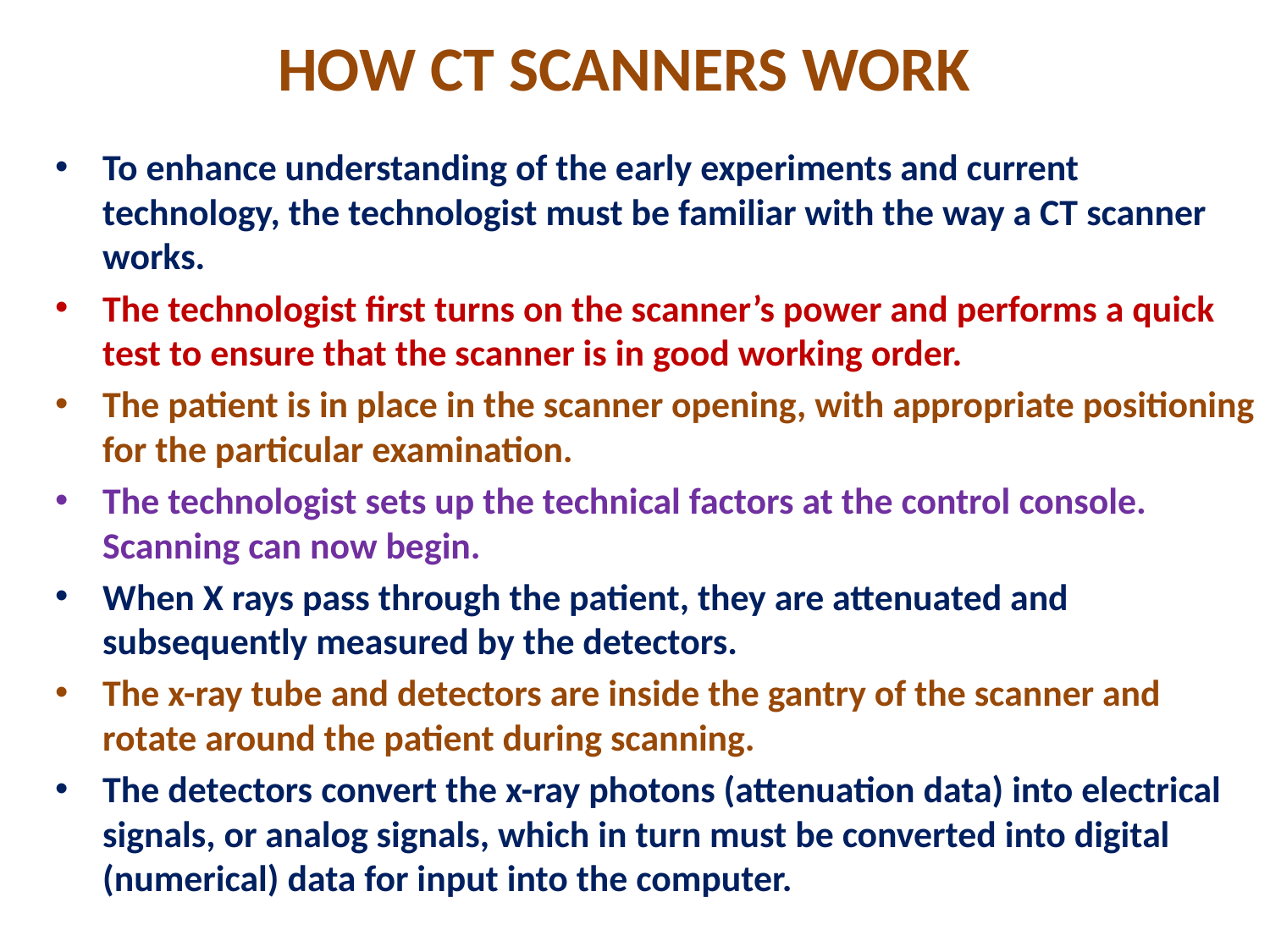

# HOW CT SCANNERS WORK
To enhance understanding of the early experiments and current technology, the technologist must be familiar with the way a CT scanner works.
The technologist first turns on the scanner’s power and performs a quick test to ensure that the scanner is in good working order.
The patient is in place in the scanner opening, with appropriate positioning for the particular examination.
The technologist sets up the technical factors at the control console. Scanning can now begin.
When X rays pass through the patient, they are attenuated and subsequently measured by the detectors.
The x-ray tube and detectors are inside the gantry of the scanner and rotate around the patient during scanning.
The detectors convert the x-ray photons (attenuation data) into electrical signals, or analog signals, which in turn must be converted into digital (numerical) data for input into the computer.